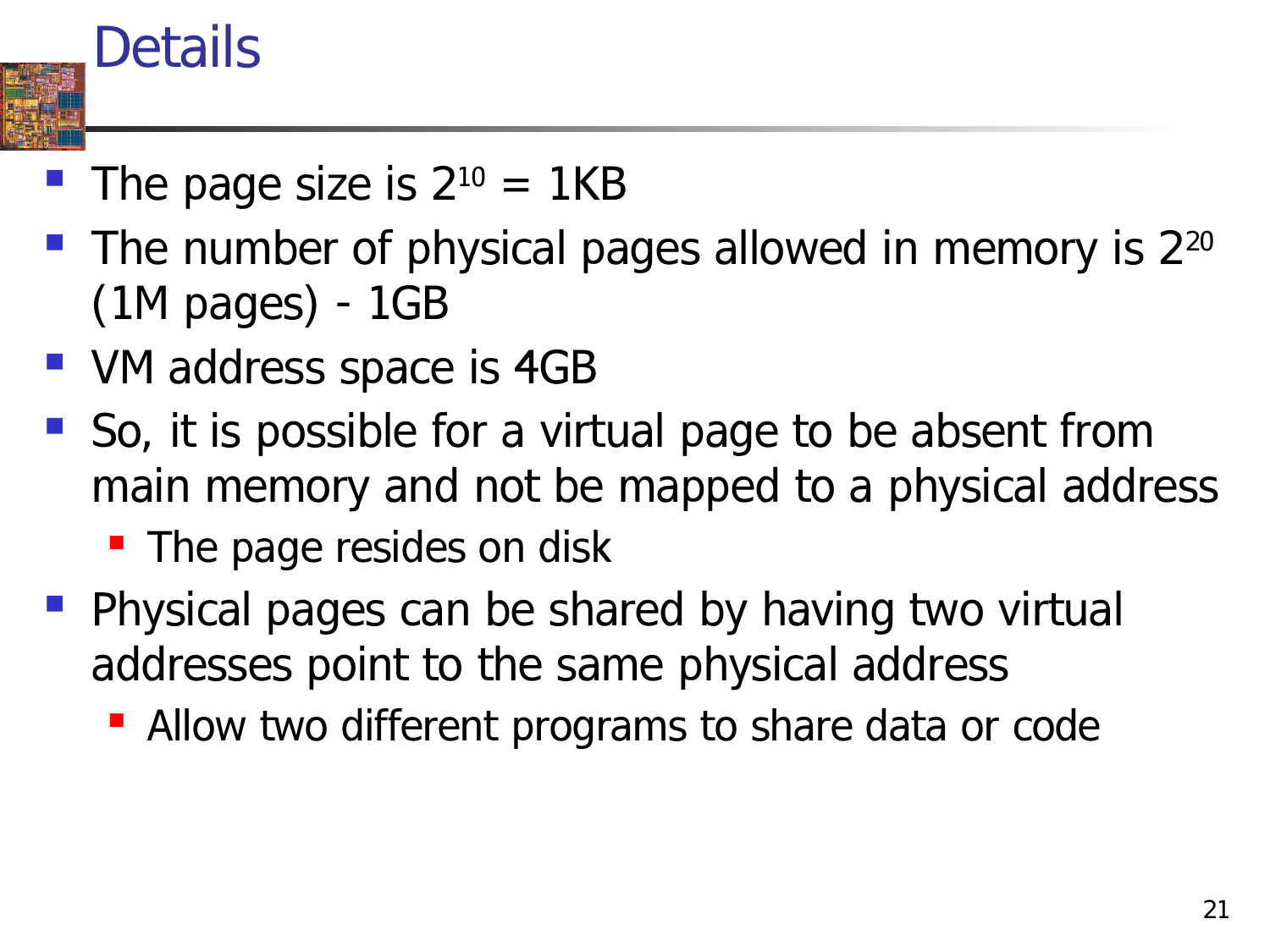

# Details
The page size is 210 = 1KB
The number of physical pages allowed in memory is 220 (1M pages) - 1GB
VM address space is 4GB
So, it is possible for a virtual page to be absent from main memory and not be mapped to a physical address
The page resides on disk
Physical pages can be shared by having two virtual addresses point to the same physical address
Allow two different programs to share data or code
21